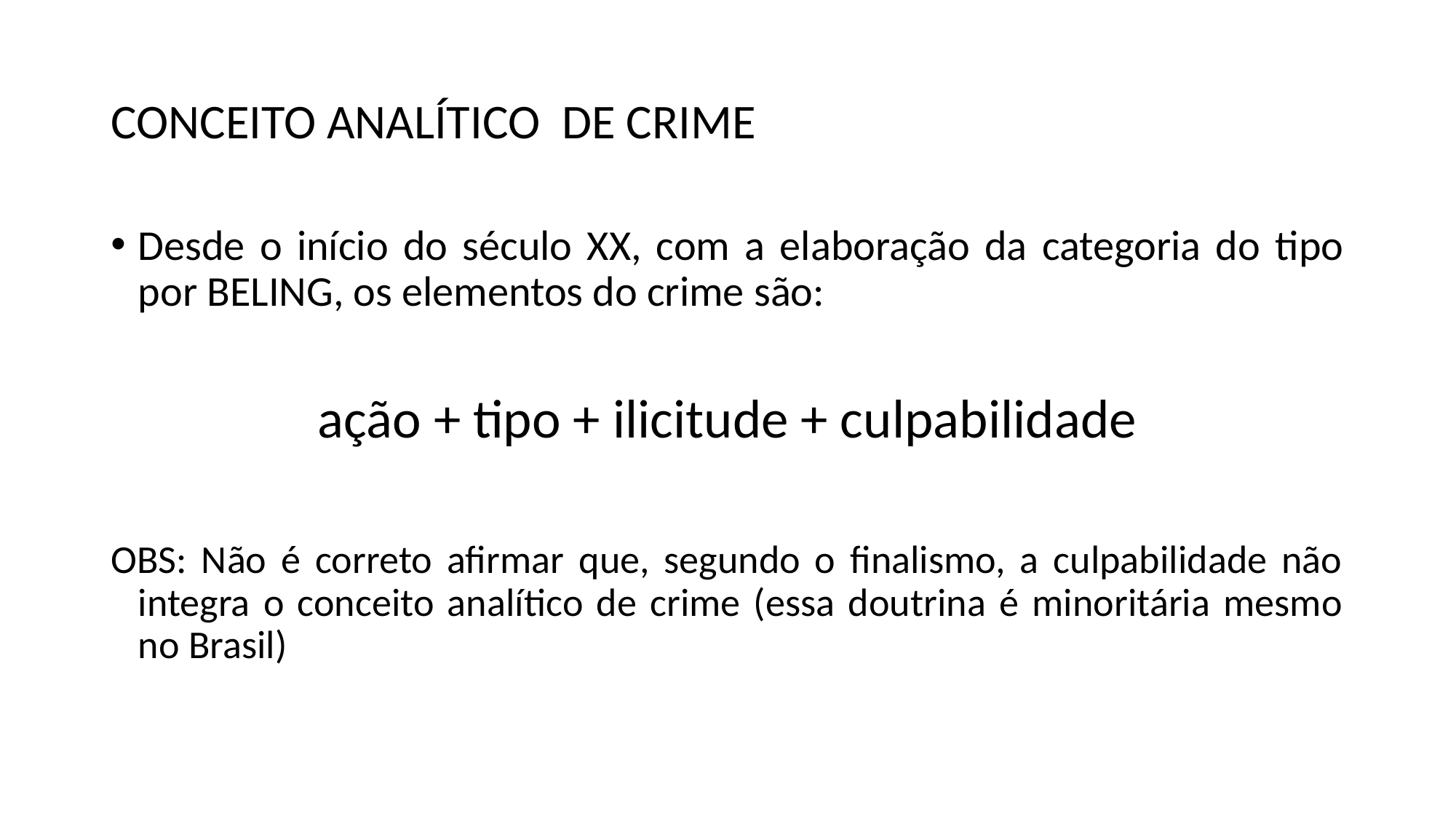

# CONCEITO ANALÍTICO  DE CRIME
Desde o início do século XX, com a elaboração da categoria do tipo por BELING, os elementos do crime são:

ação + tipo + ilicitude + culpabilidade

OBS: Não é correto afirmar que, segundo o finalismo, a culpabilidade não integra o conceito analítico de crime (essa doutrina é minoritária mesmo no Brasil)